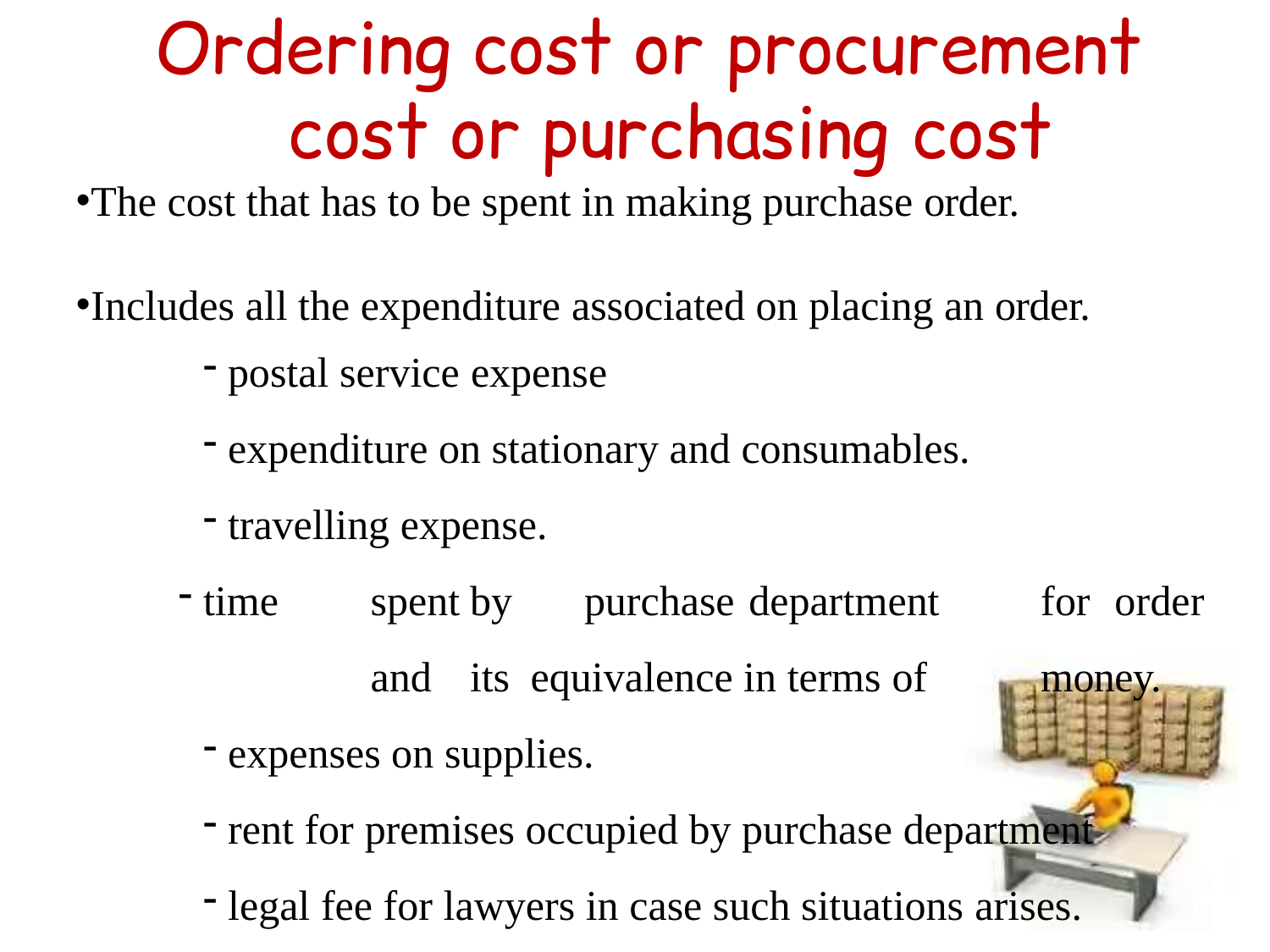

# Ordering cost or procurement  cost or purchasing cost
The cost that has to be spent in making purchase order.

Includes all the expenditure associated on placing an order.
postal service expense
expenditure on stationary and consumables.
travelling expense.
time	spent	by	purchase	department	for	order	and	its  equivalence in terms of	money.
expenses on supplies.
rent for premises occupied by purchase department
legal fee for lawyers in case such situations arises.